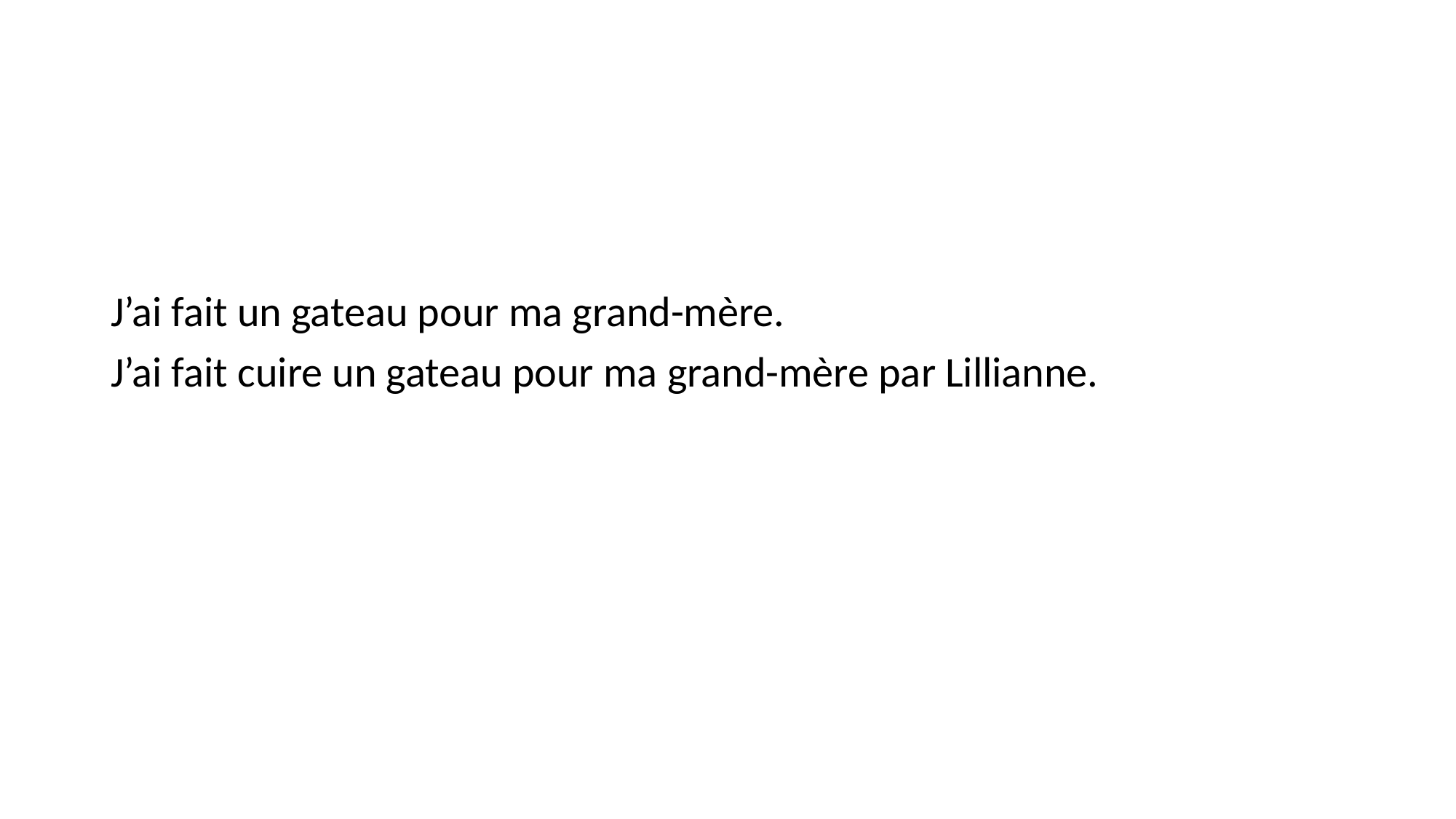

#

J’ai fait un gateau pour ma grand-mère.
J’ai fait cuire un gateau pour ma grand-mère par Lillianne.